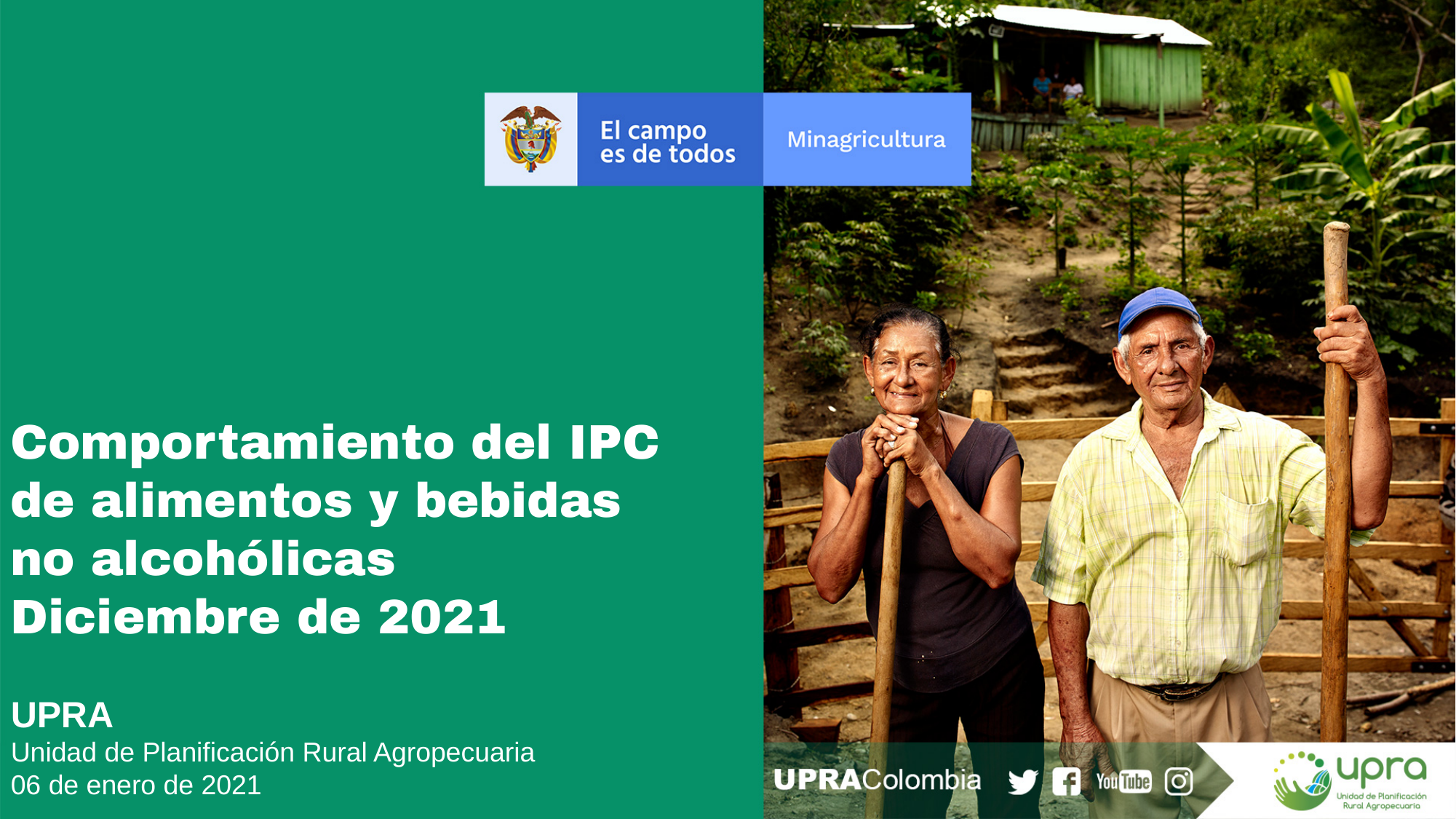

Comportamiento del IPC
de alimentos y bebidas
no alcohólicas
Diciembre de 2021
UPRA
Unidad de Planificación Rural Agropecuaria
06 de enero de 2021